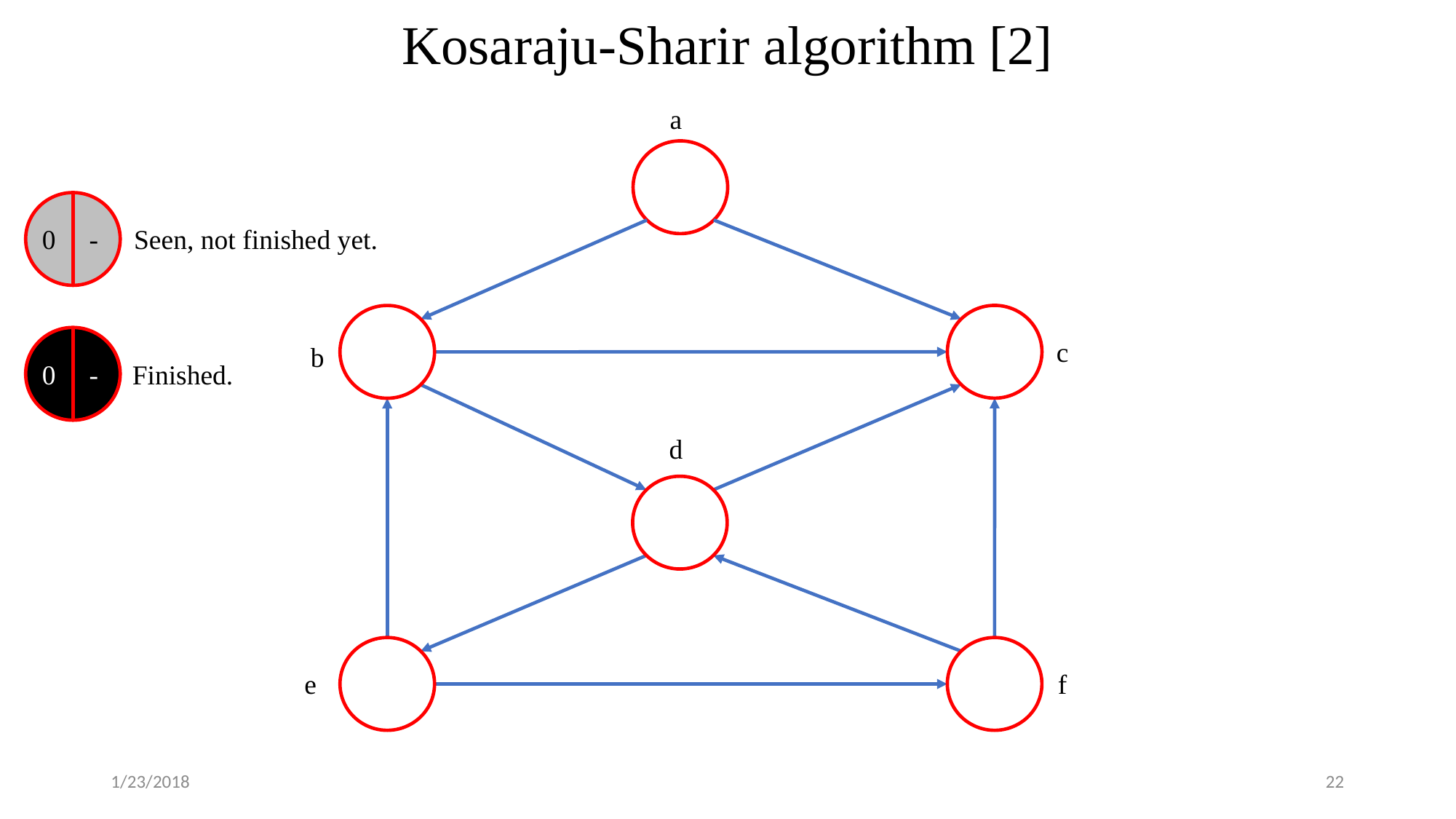

Kosaraju-Sharir algorithm [2]
a

0
-
Seen, not finished yet.

0
-
c
b
Finished.
d

e
f
1/23/2018
22